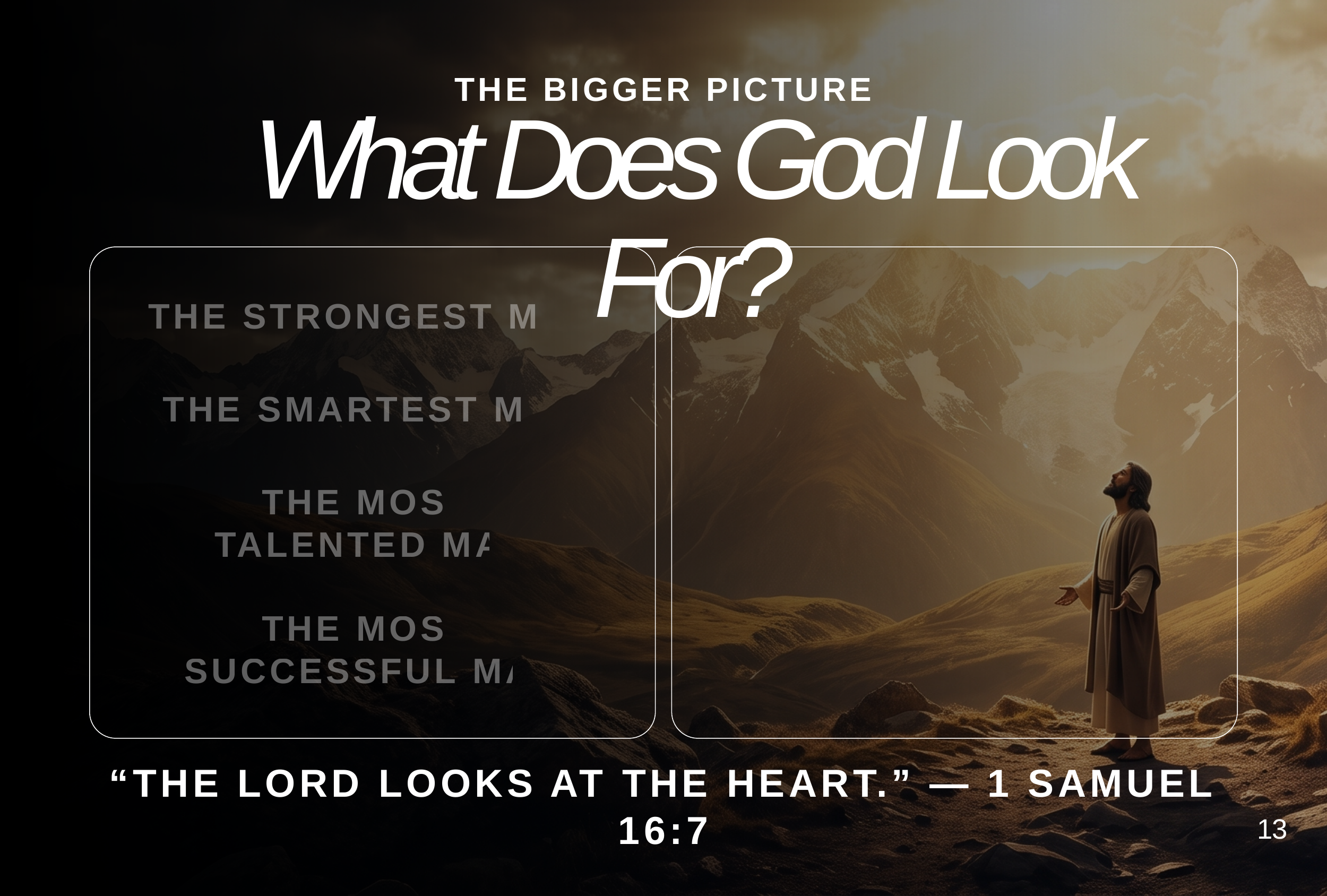

THE BIGGER PICTURE
What Does God Look For?

THE STRONGEST MAN
THE SMARTEST MAN
THE MOST
TALENTED MAN
THE MOST
SUCCESSFUL MAN
“THE LORD LOOKS AT THE HEART.” — 1 SAMUEL 16:7
13